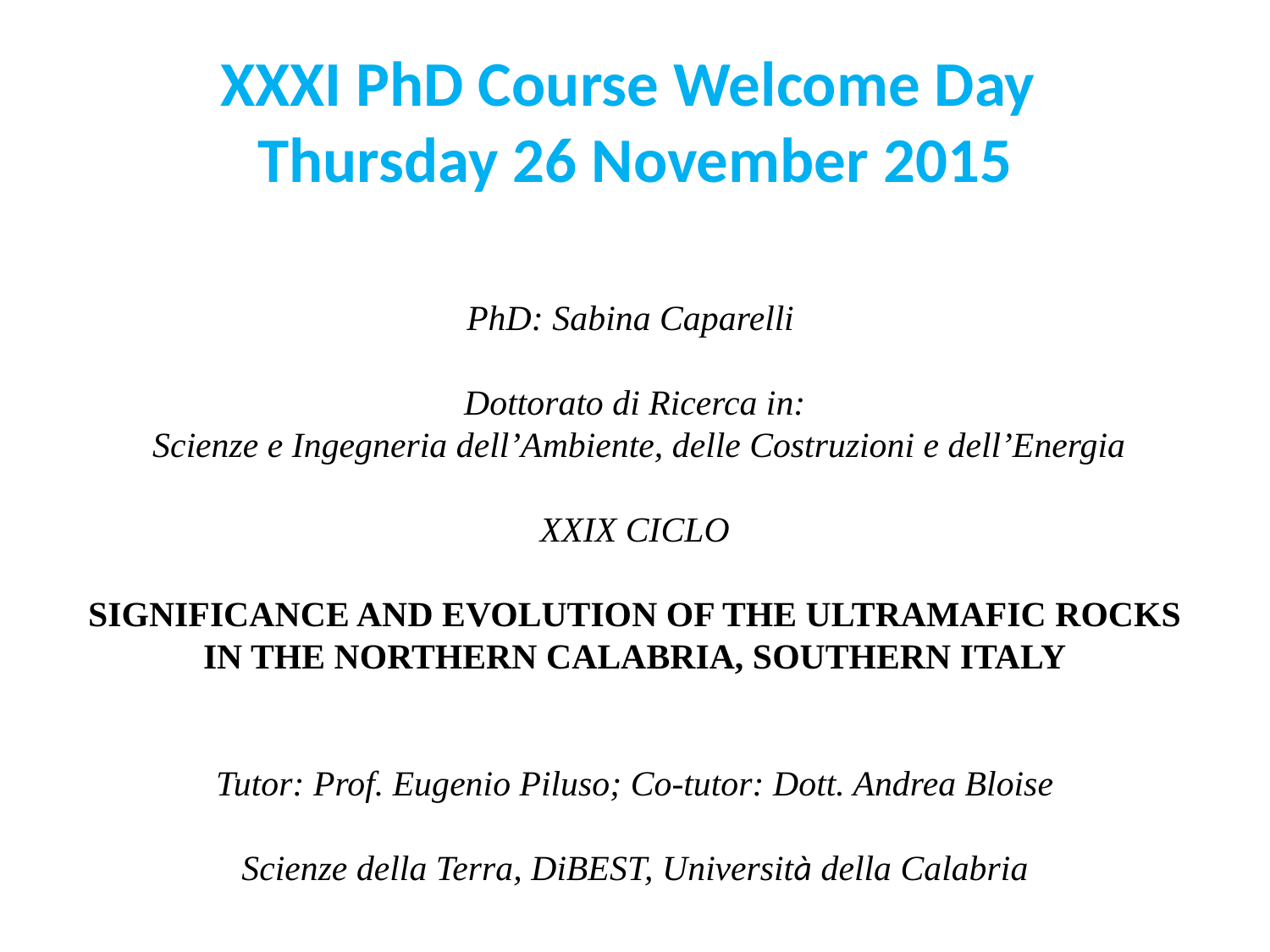

XXXI PhD Course Welcome Day
Thursday 26 November 2015

PhD: Sabina Caparelli

Dottorato di Ricerca in:
 Scienze e Ingegneria dell’Ambiente, delle Costruzioni e dell’Energia

XXIX CICLO

SIGNIFICANCE AND EVOLUTION OF THE ULTRAMAFIC ROCKS
IN THE NORTHERN CALABRIA, SOUTHERN ITALY

Tutor: Prof. Eugenio Piluso; Co-tutor: Dott. Andrea Bloise

Scienze della Terra, DiBEST, Università della Calabria